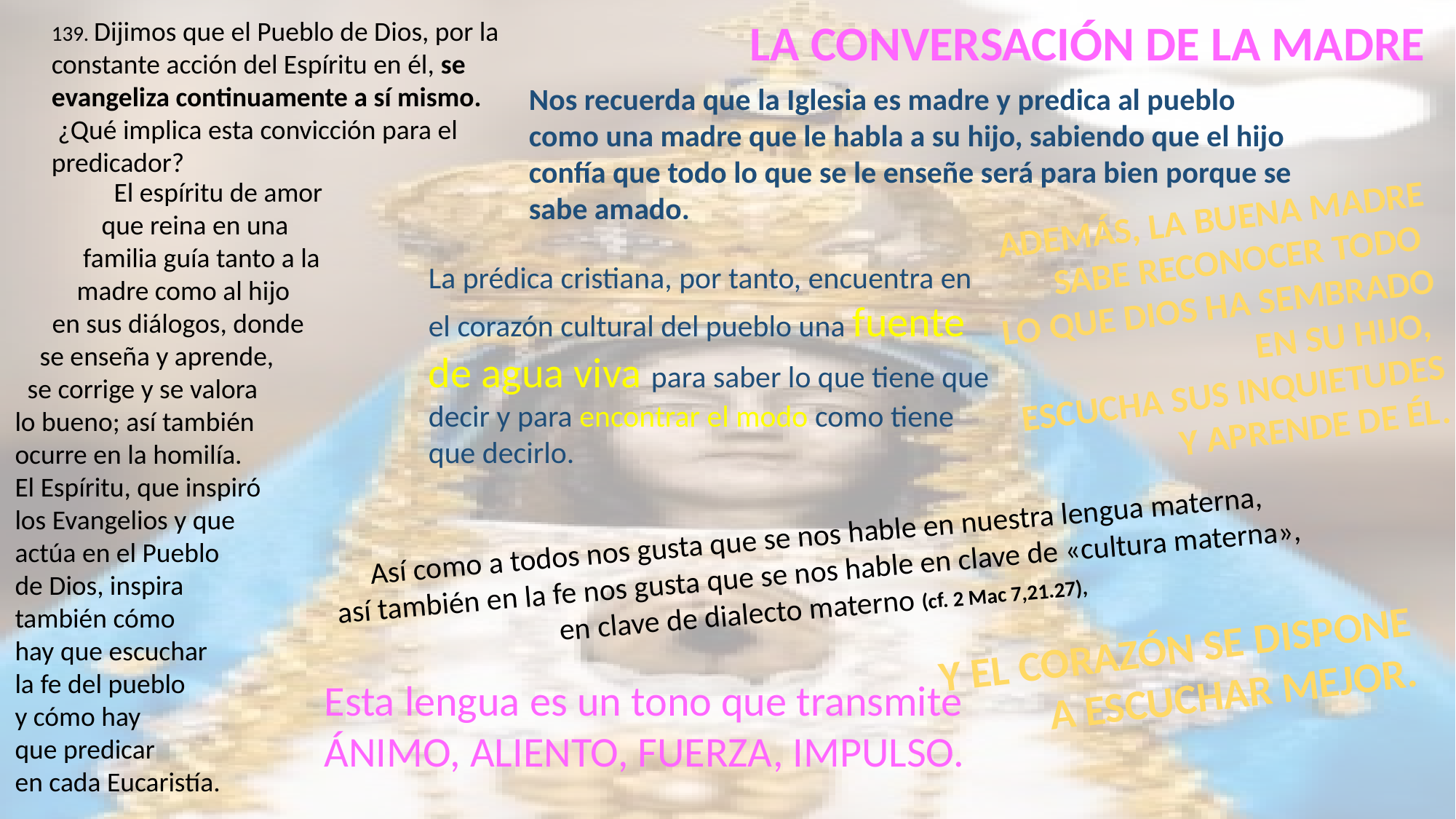

LA CONVERSACIÓN DE LA MADRE
139. Dijimos que el Pueblo de Dios, por la constante acción del Espíritu en él, se evangeliza continuamente a sí mismo.
 ¿Qué implica esta convicción para el predicador?
Nos recuerda que la Iglesia es madre y predica al pueblo como una madre que le habla a su hijo, sabiendo que el hijo confía que todo lo que se le enseñe será para bien porque se sabe amado.
                El espíritu de amor
              que reina en una
           familia guía tanto a la
          madre como al hijo
      en sus diálogos, donde
    se enseña y aprende,
  se corrige y se valora
lo bueno; así también
ocurre en la homilía.
El Espíritu, que inspiró
los Evangelios y que
actúa en el Pueblo
de Dios, inspira
también cómo
hay que escuchar
la fe del pueblo
y cómo hay
que predicar
en cada Eucaristía.
ADEMÁS, LA BUENA MADRE
 SABE RECONOCER TODO
LO QUE DIOS HA SEMBRADO
EN SU HIJO,
ESCUCHA SUS INQUIETUDES
 Y APRENDE DE ÉL.
La prédica cristiana, por tanto, encuentra en el corazón cultural del pueblo una fuente de agua viva para saber lo que tiene que decir y para encontrar el modo como tiene que decirlo.
Así como a todos nos gusta que se nos hable en nuestra lengua materna,
así también en la fe nos gusta que se nos hable en clave de «cultura materna»,
en clave de dialecto materno (cf. 2 Mac 7,21.27),
Y EL CORAZÓN SE DISPONE
A ESCUCHAR MEJOR.
Esta lengua es un tono que transmite
ÁNIMO, ALIENTO, FUERZA, IMPULSO.